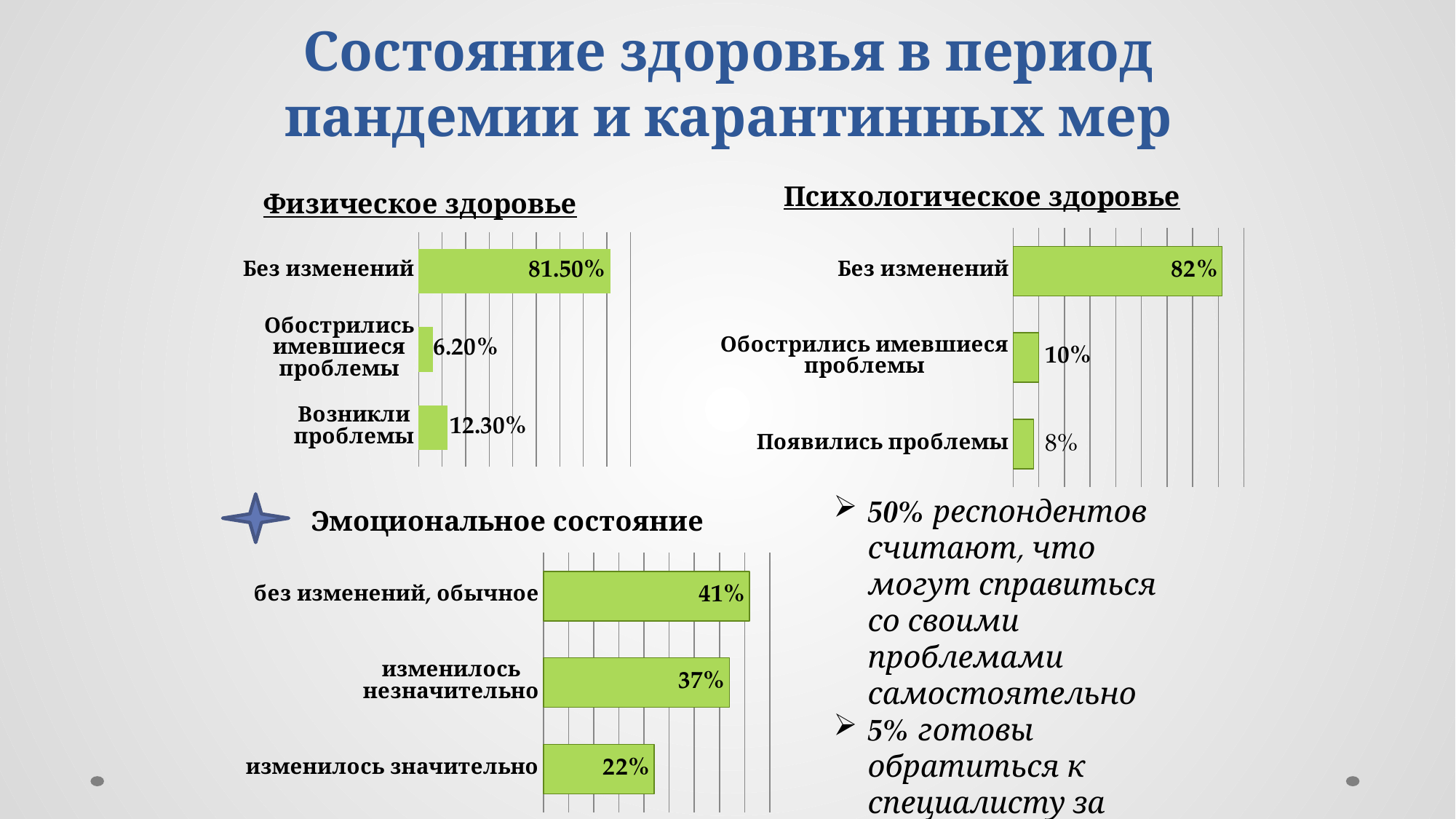

# Состояние здоровья в период пандемии и карантинных мер

### Chart: Психологическое здоровье

| Category |  |
|---|---|
| Появились проблемы | 0.08000000000000002 |
| Обострились имевшиеся проблемы | 0.09900000000000002 |
| Без изменений | 0.815 |

### Chart: Физическое здоровье

| Category |  |
|---|---|
| Возникли проблемы | 0.12300000000000001 |
| Обострились имевшиеся проблемы | 0.062000000000000006 |
| Без изменений | 0.815 |
50% респондентов считают, что могут справиться со своими проблемами самостоятельно
5% готовы обратиться к специалисту за помощью

### Chart: Эмоциональное состояние

| Category |  |
|---|---|
| изменилось значительно | 0.22 |
| изменилось незначительно | 0.37000000000000005 |
| без изменений, обычное | 0.41000000000000003 |